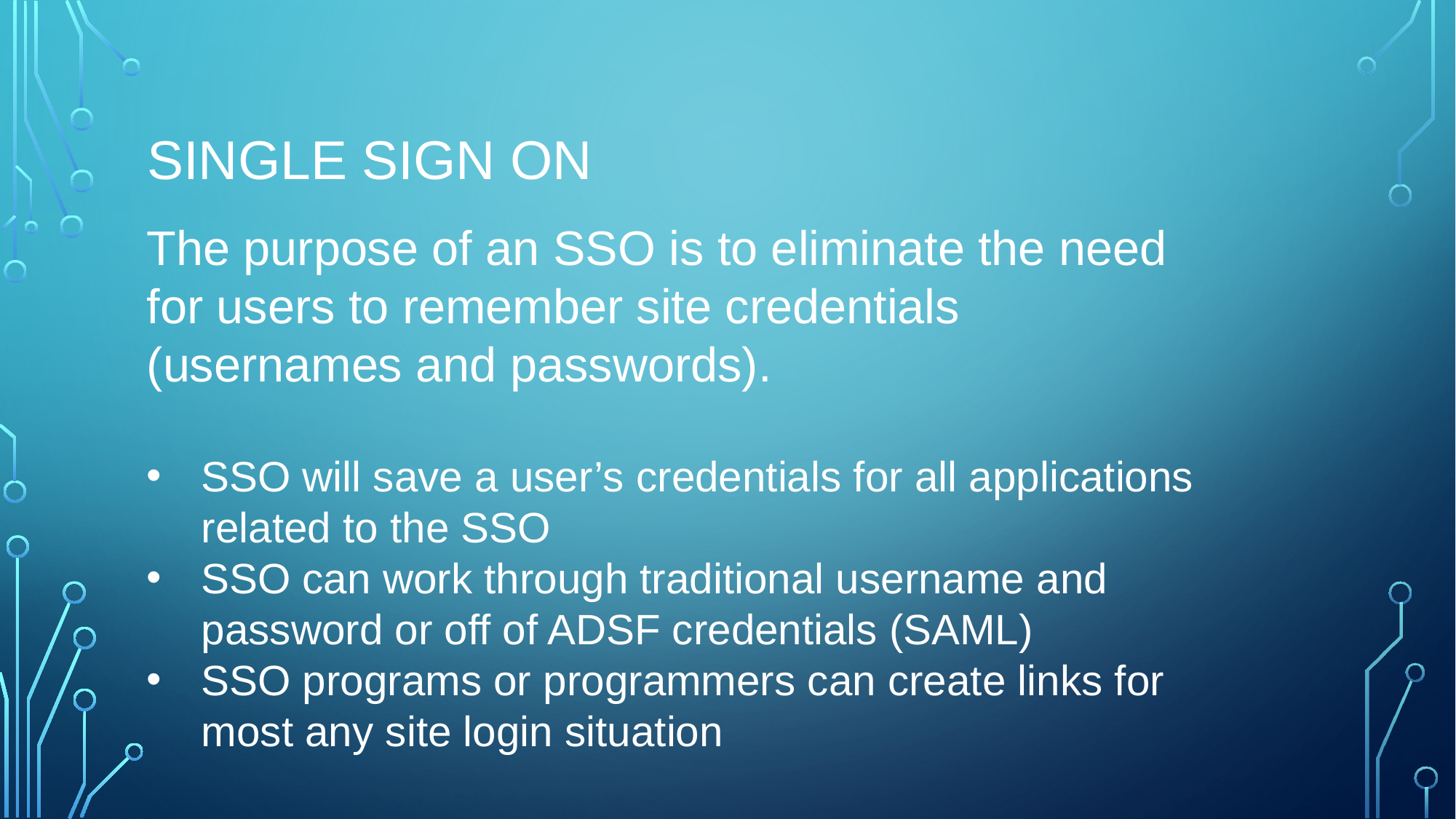

# Single sign on
The purpose of an SSO is to eliminate the need for users to remember site credentials (usernames and passwords).

SSO will save a user’s credentials for all applications related to the SSO
SSO can work through traditional username and password or off of ADSF credentials (SAML)
SSO programs or programmers can create links for most any site login situation